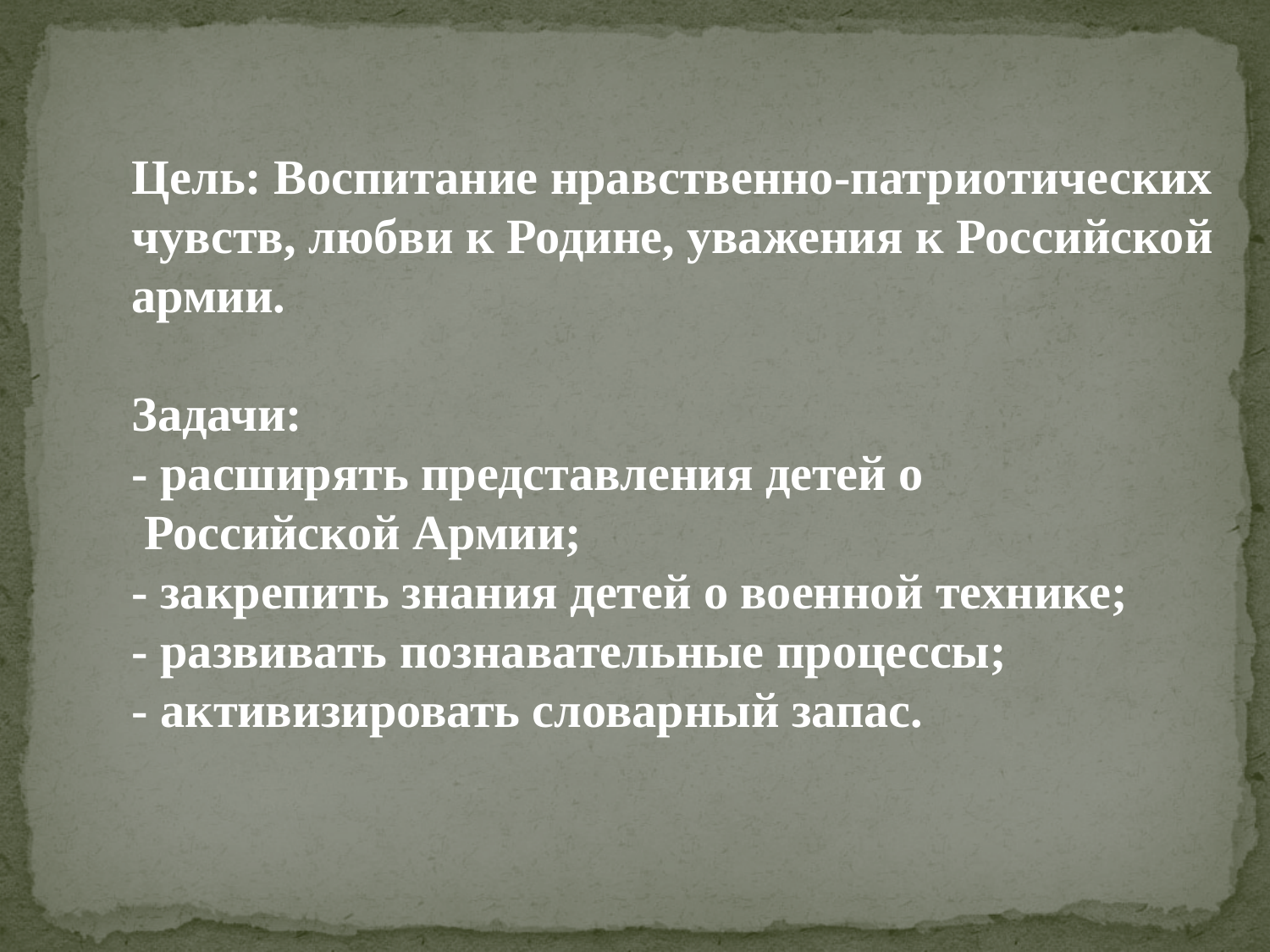

Цель: Воспитание нравственно-патриотических чувств, любви к Родине, уважения к Российской армии.
Задачи:
- расширять представления детей о
 Российской Армии;
- закрепить знания детей о военной технике;
- развивать познавательные процессы;
- активизировать словарный запас.